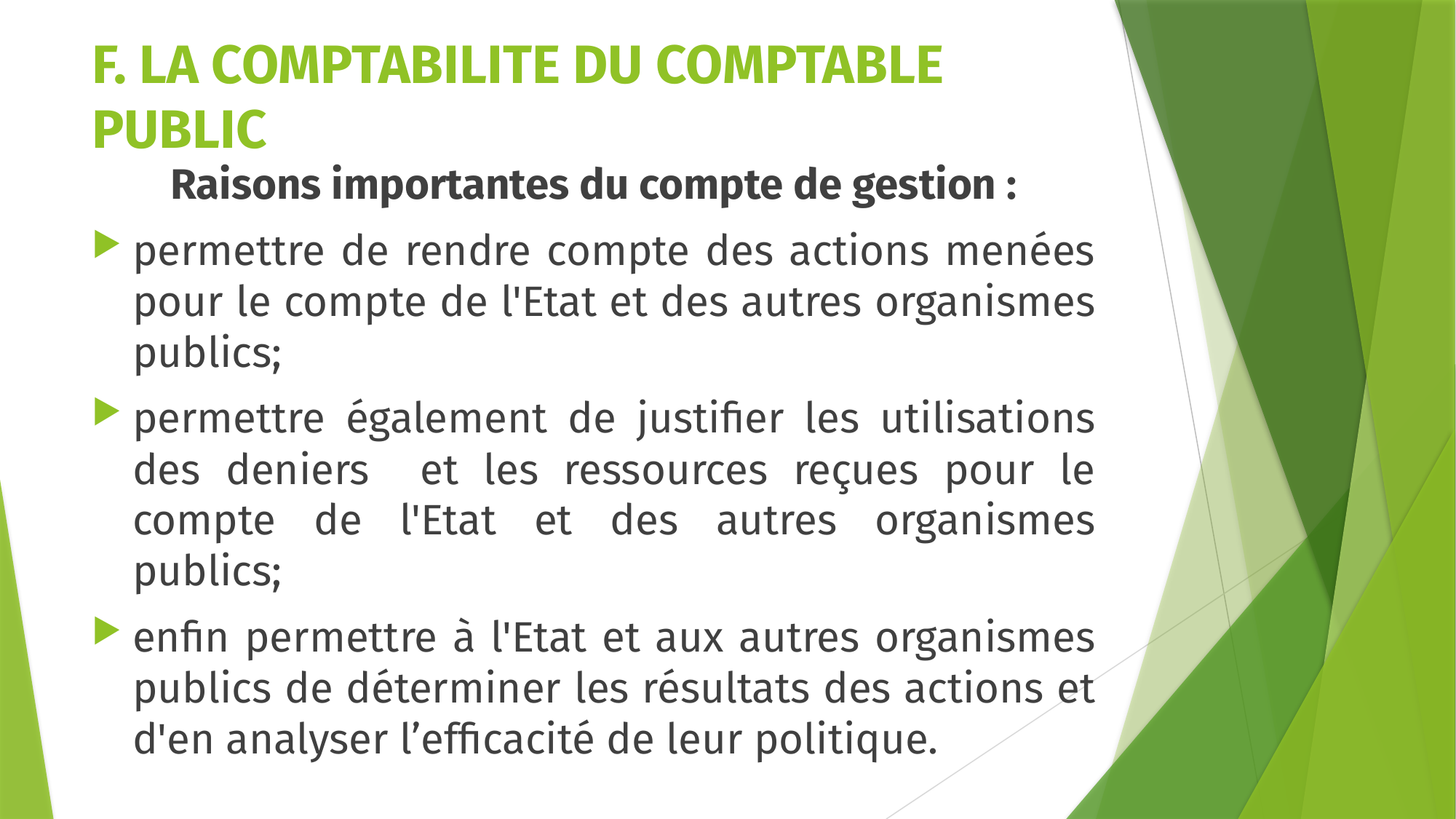

# F. LA COMPTABILITE DU COMPTABLE PUBLIC
Raisons importantes du compte de gestion :
permettre de rendre compte des actions menées pour le compte de l'Etat et des autres organismes publics;
permettre également de justifier les utilisations des deniers  et les ressources reçues pour le compte de l'Etat et des autres organismes publics;
enfin permettre à l'Etat et aux autres organismes publics de déterminer les résultats des actions et d'en analyser l’efficacité de leur politique.